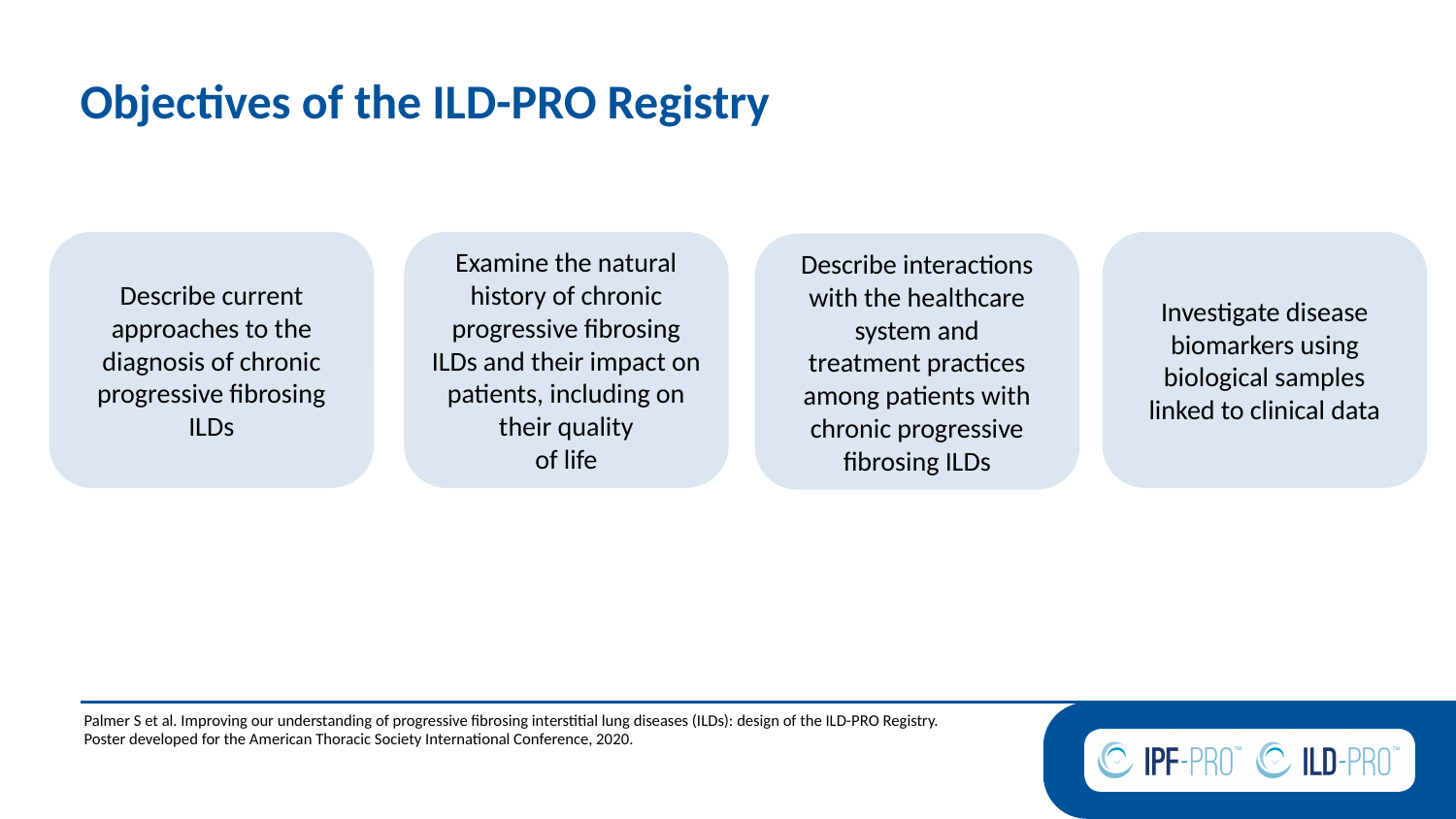

# Objectives of the ILD-PRO Registry
Describe current approaches to the diagnosis of chronic
progressive fibrosing ILDs
Examine the natural history of chronic progressive fibrosing ILDs and their impact on patients, including on their quality
of life
Investigate disease biomarkers using biological samples linked to clinical data
Describe interactions with the healthcare system and
treatment practices among patients with chronic progressive fibrosing ILDs
Palmer S et al. Improving our understanding of progressive fibrosing interstitial lung diseases (ILDs): design of the ILD-PRO Registry.
Poster developed for the American Thoracic Society International Conference, 2020.